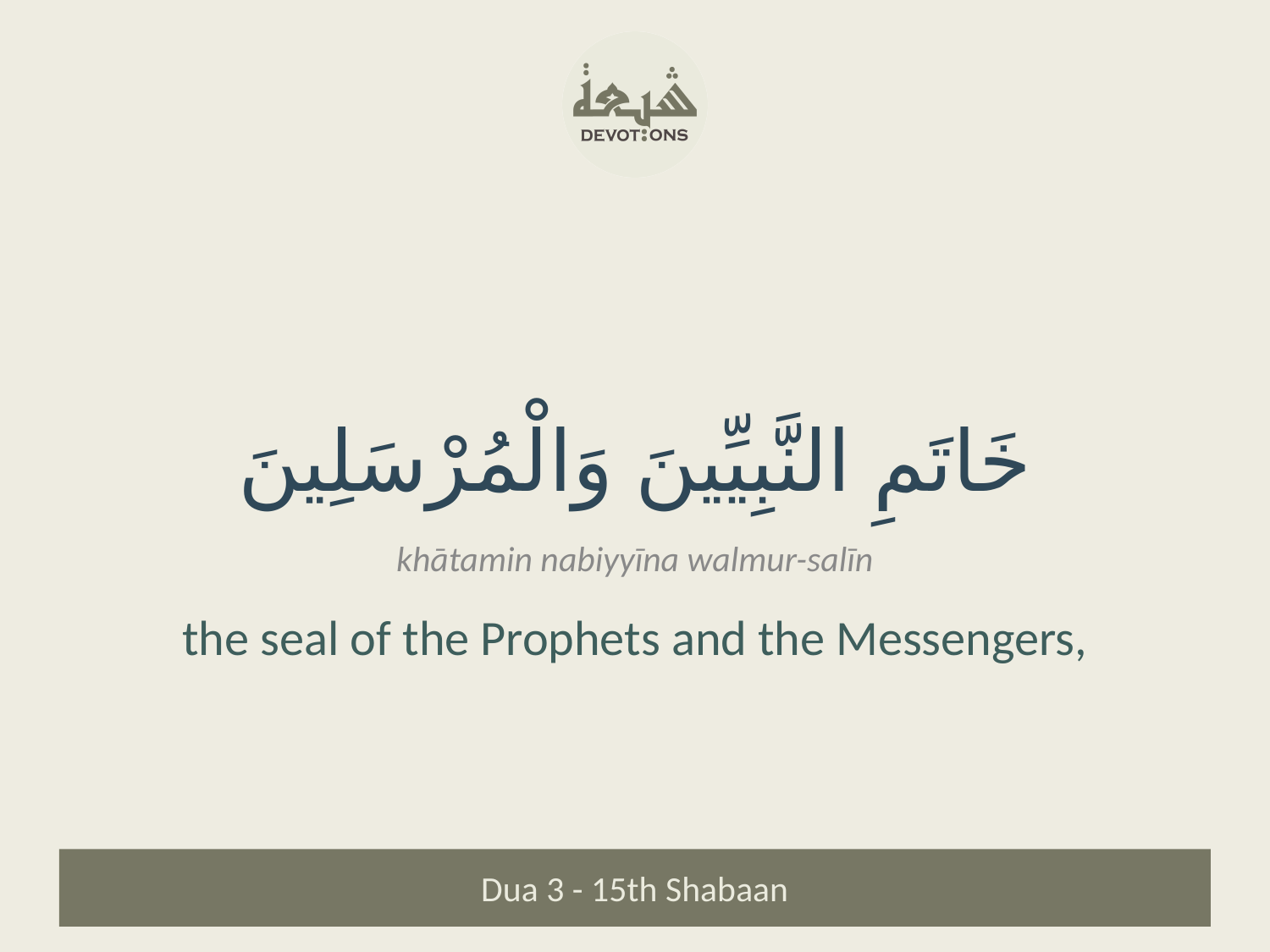

خَاتَمِ النَّبِيِّينَ وَالْمُرْسَلِينَ
khātamin nabiyyīna walmur-salīn
the seal of the Prophets and the Messengers,
Dua 3 - 15th Shabaan